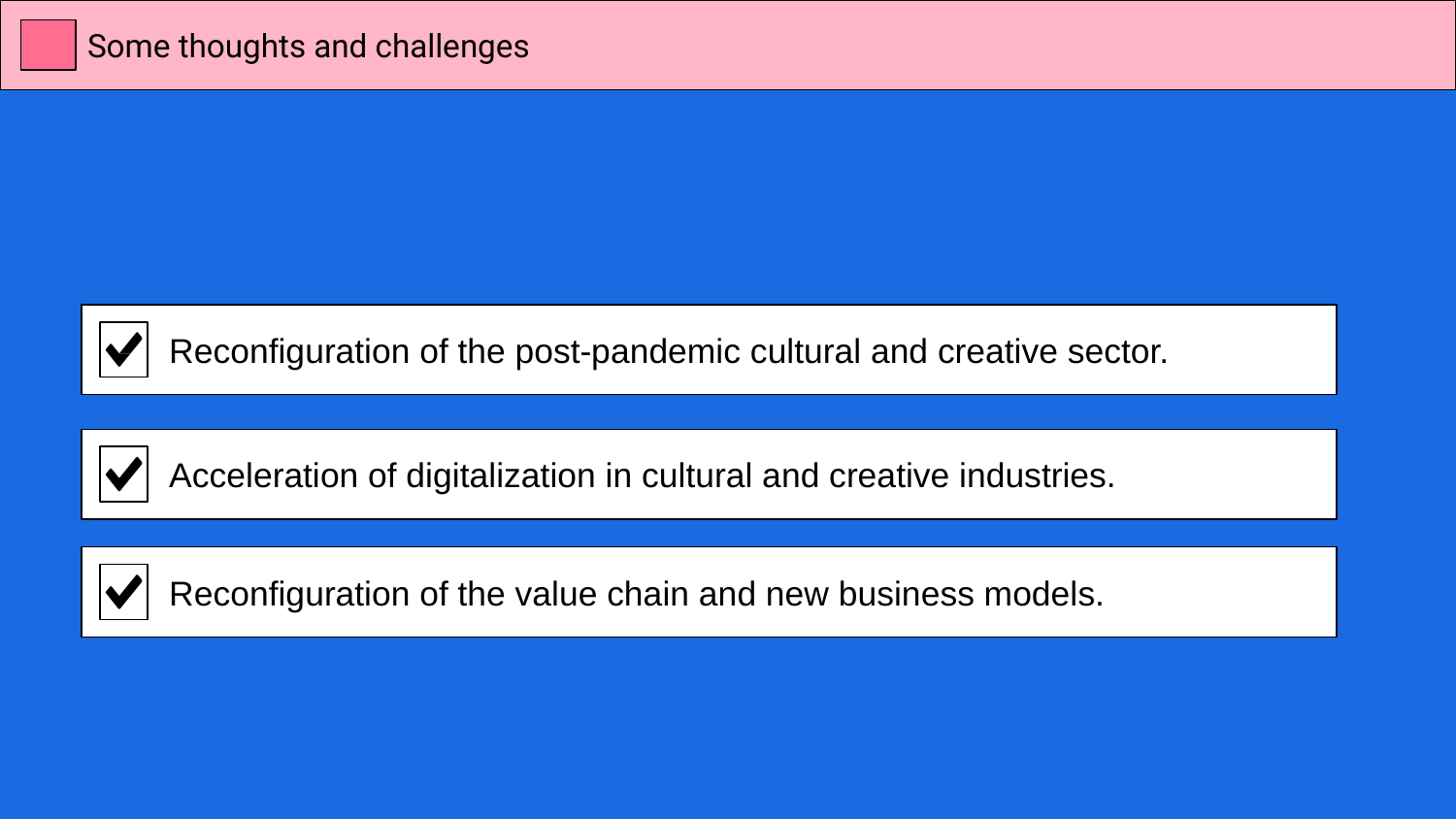

Some thoughts and challenges

Reconfiguration of the post-pandemic cultural and creative sector.

Acceleration of digitalization in cultural and creative industries.

Reconfiguration of the value chain and new business models.